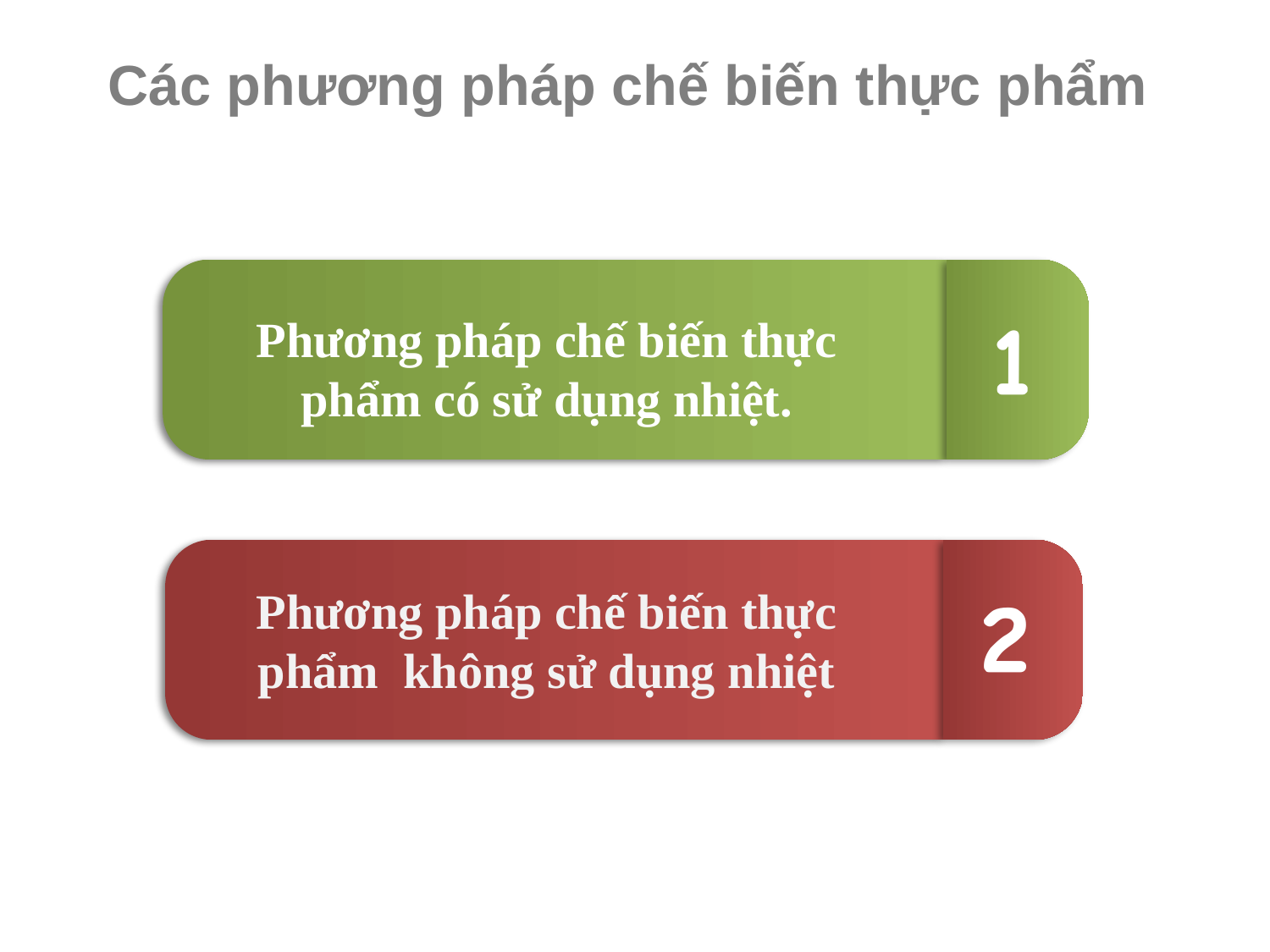

Các phương pháp chế biến thực phẩm

Phương pháp chế biến thực phẩm có sử dụng nhiệt.
1

Phương pháp chế biến thực phẩm  không sử dụng nhiệt
2
Tóm tắt nội dung của bạn ngắn